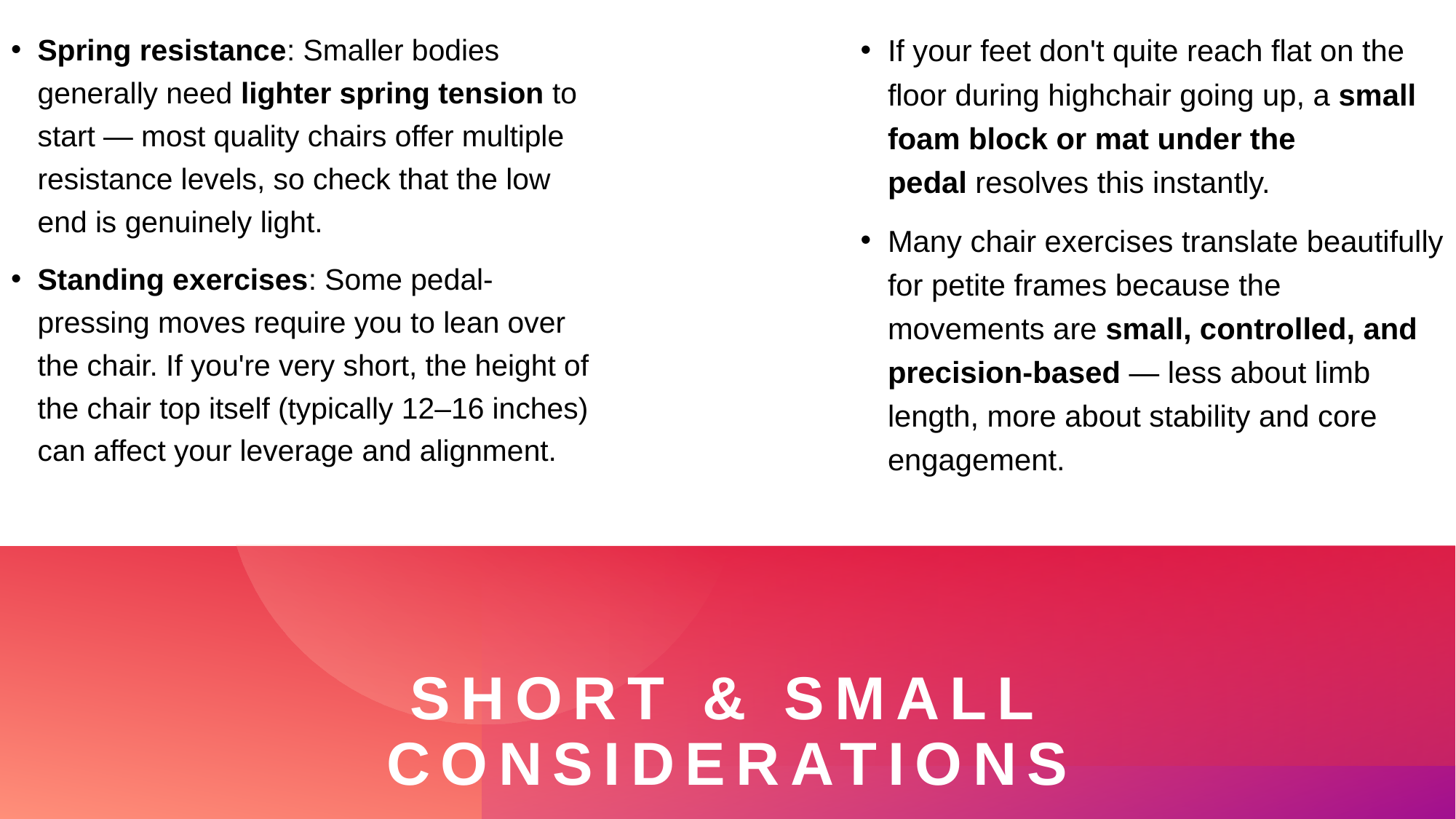

Spring resistance: Smaller bodies generally need lighter spring tension to start — most quality chairs offer multiple resistance levels, so check that the low end is genuinely light.
Standing exercises: Some pedal-pressing moves require you to lean over the chair. If you're very short, the height of the chair top itself (typically 12–16 inches) can affect your leverage and alignment.

If your feet don't quite reach flat on the floor during highchair going up, a small foam block or mat under the pedal resolves this instantly.
Many chair exercises translate beautifully for petite frames because the movements are small, controlled, and precision-based — less about limb length, more about stability and core engagement.

# Short & Small Considerations